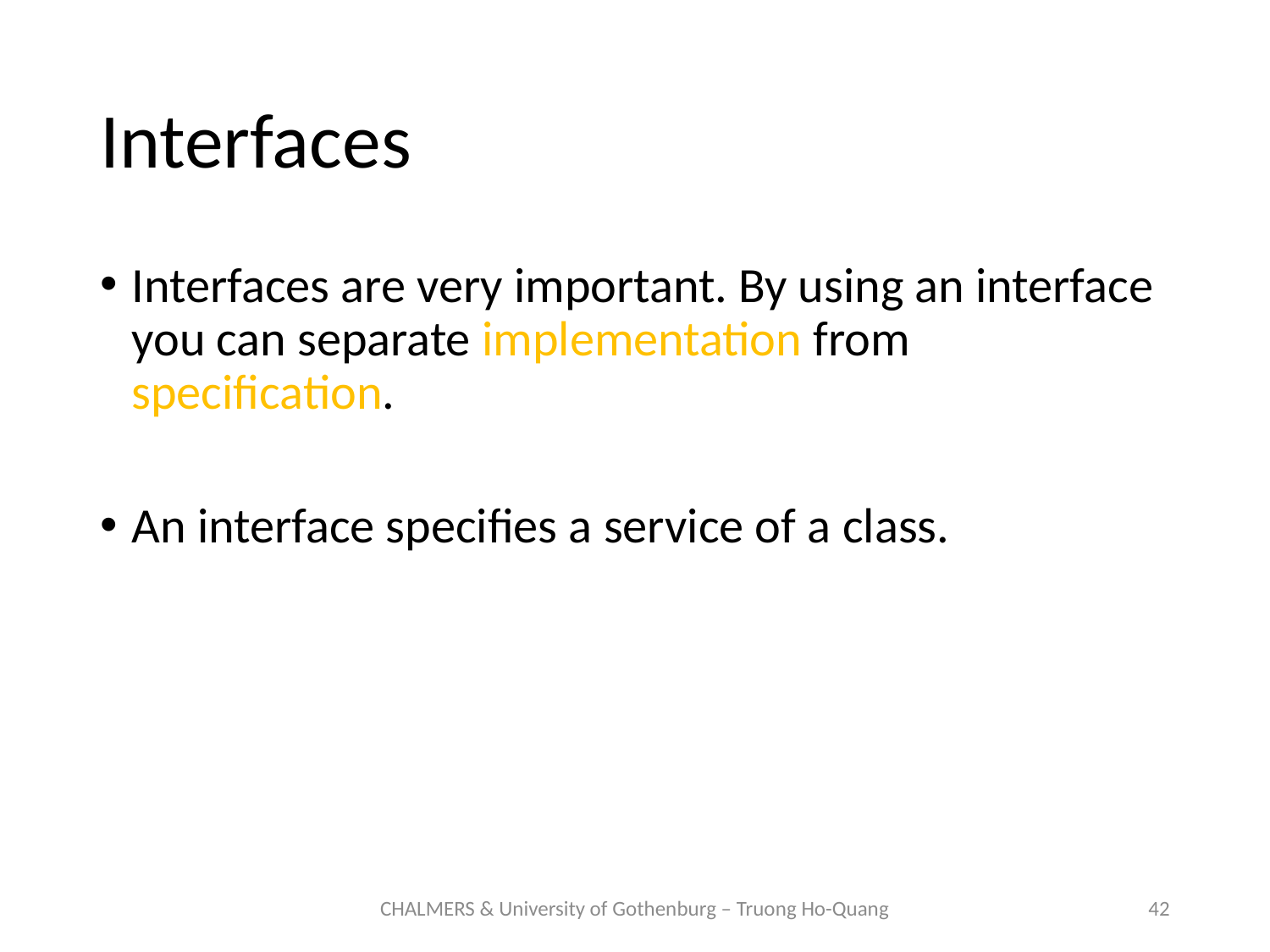

# Interfaces
Interfaces are very important. By using an interface you can separate implementation from specification.

An interface specifies a service of a class.

CHALMERS & University of Gothenburg – Truong Ho-Quang
42